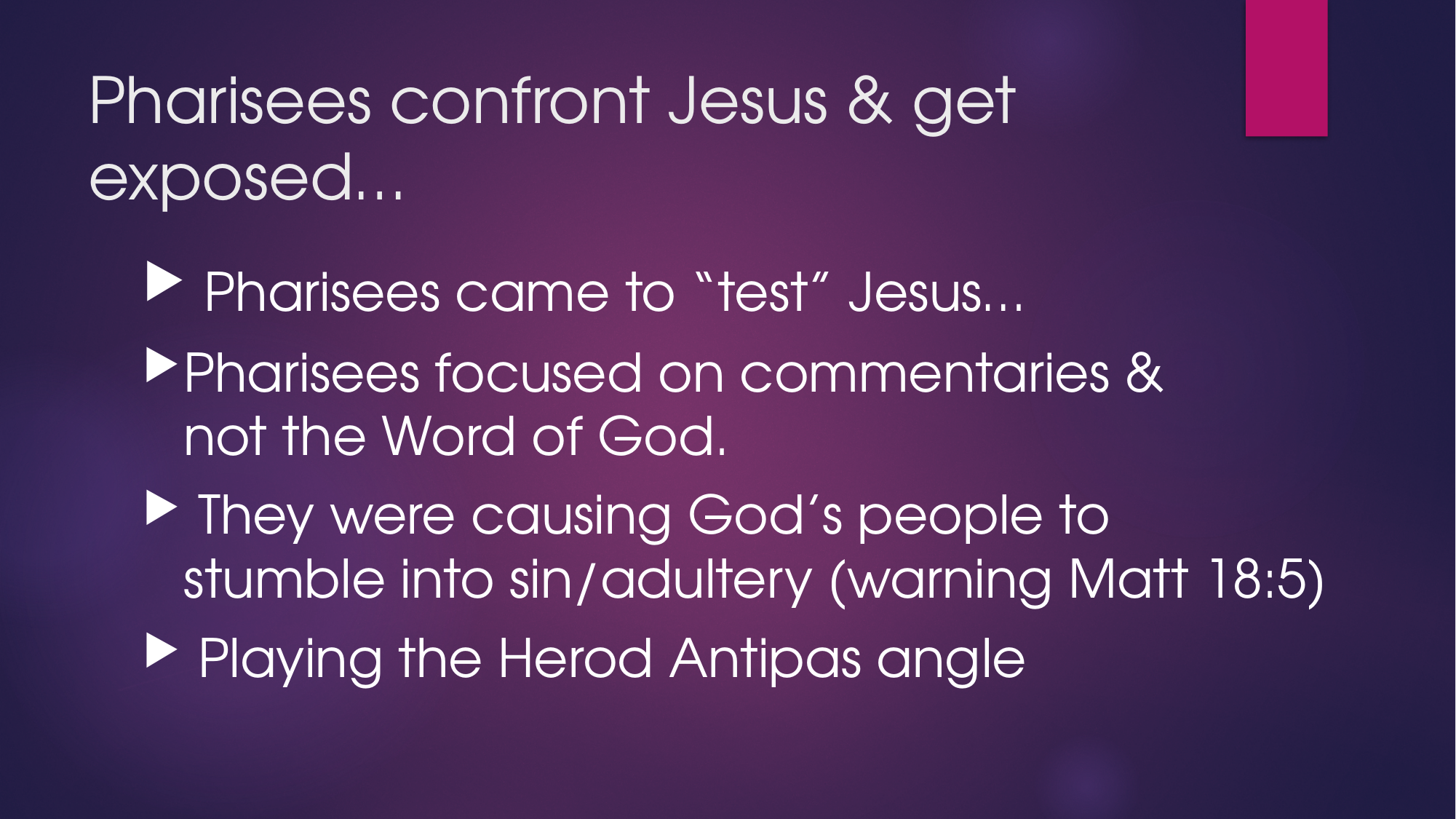

# Pharisees confront Jesus & get exposed…
 Pharisees came to “test” Jesus…
Pharisees focused on commentaries &      not the Word of God.
 They were causing God’s people to stumble into sin/adultery (warning Matt 18:5)
 Playing the Herod Antipas angle